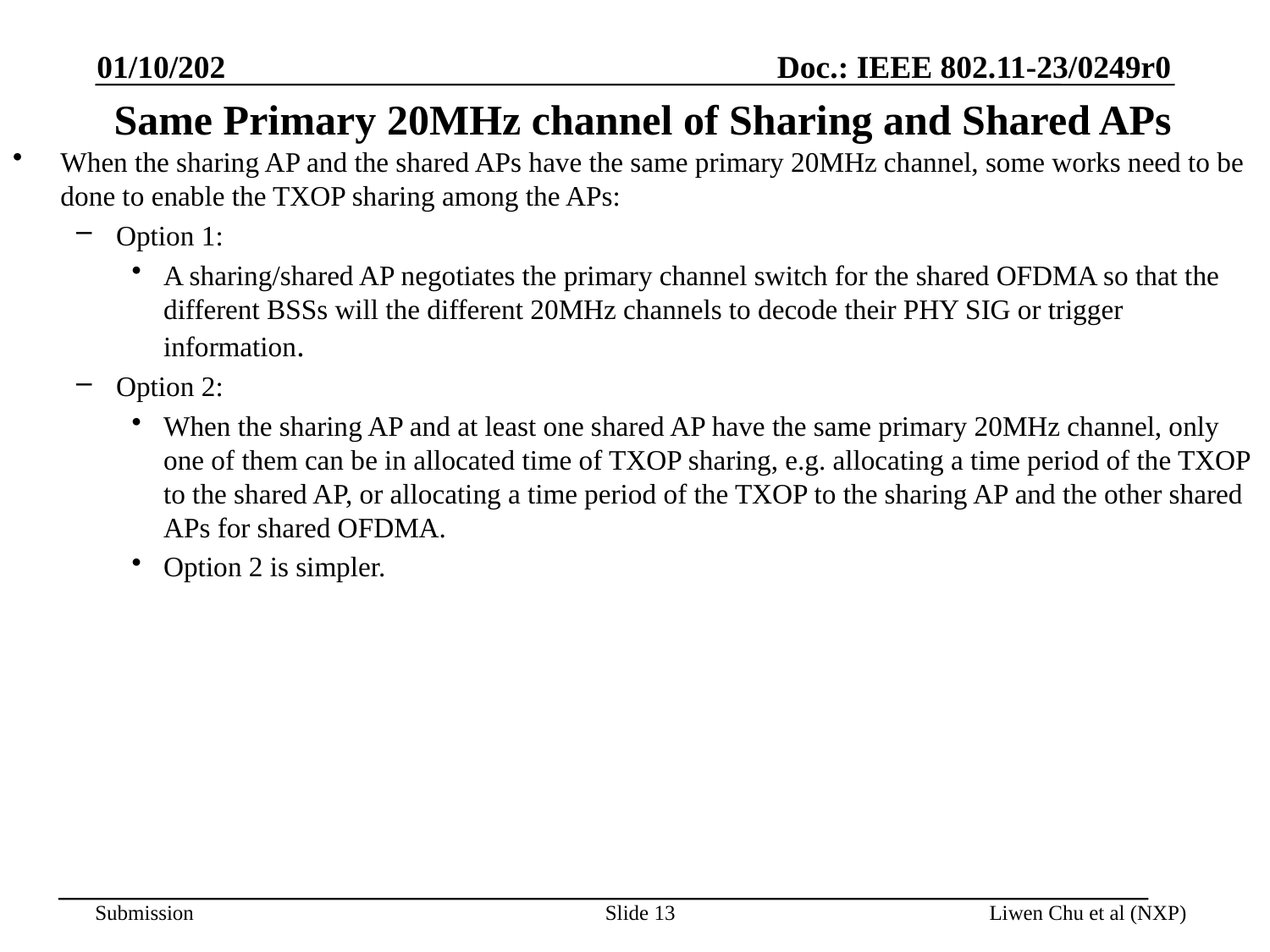

01/10/202
# Same Primary 20MHz channel of Sharing and Shared APs
When the sharing AP and the shared APs have the same primary 20MHz channel, some works need to be done to enable the TXOP sharing among the APs:
Option 1:
A sharing/shared AP negotiates the primary channel switch for the shared OFDMA so that the different BSSs will the different 20MHz channels to decode their PHY SIG or trigger information.
Option 2:
When the sharing AP and at least one shared AP have the same primary 20MHz channel, only one of them can be in allocated time of TXOP sharing, e.g. allocating a time period of the TXOP to the shared AP, or allocating a time period of the TXOP to the sharing AP and the other shared APs for shared OFDMA.
Option 2 is simpler.

Slide 13
Liwen Chu et al (NXP)